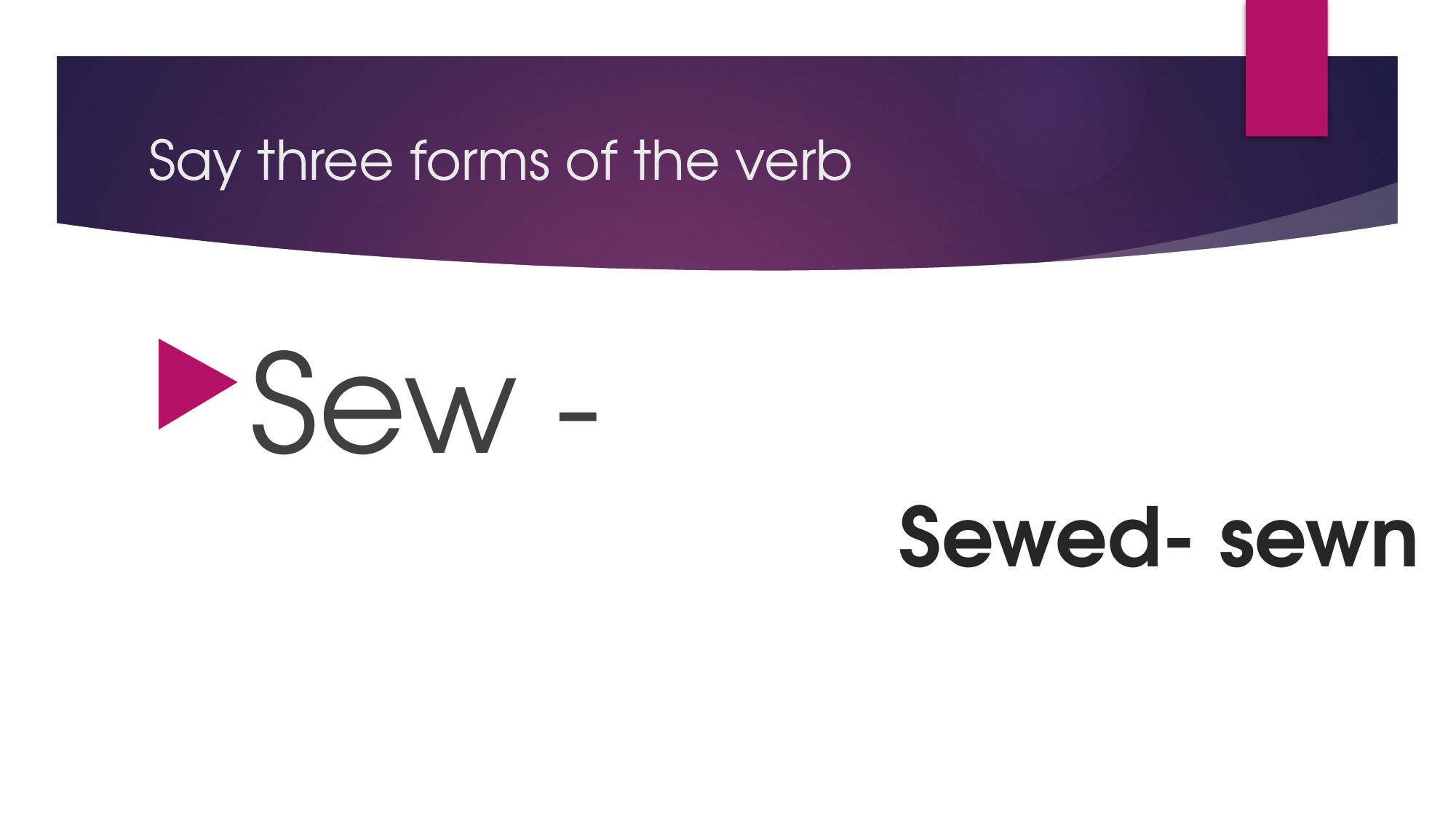

# Say three forms of the verb
Sew -
Sewed- sewn